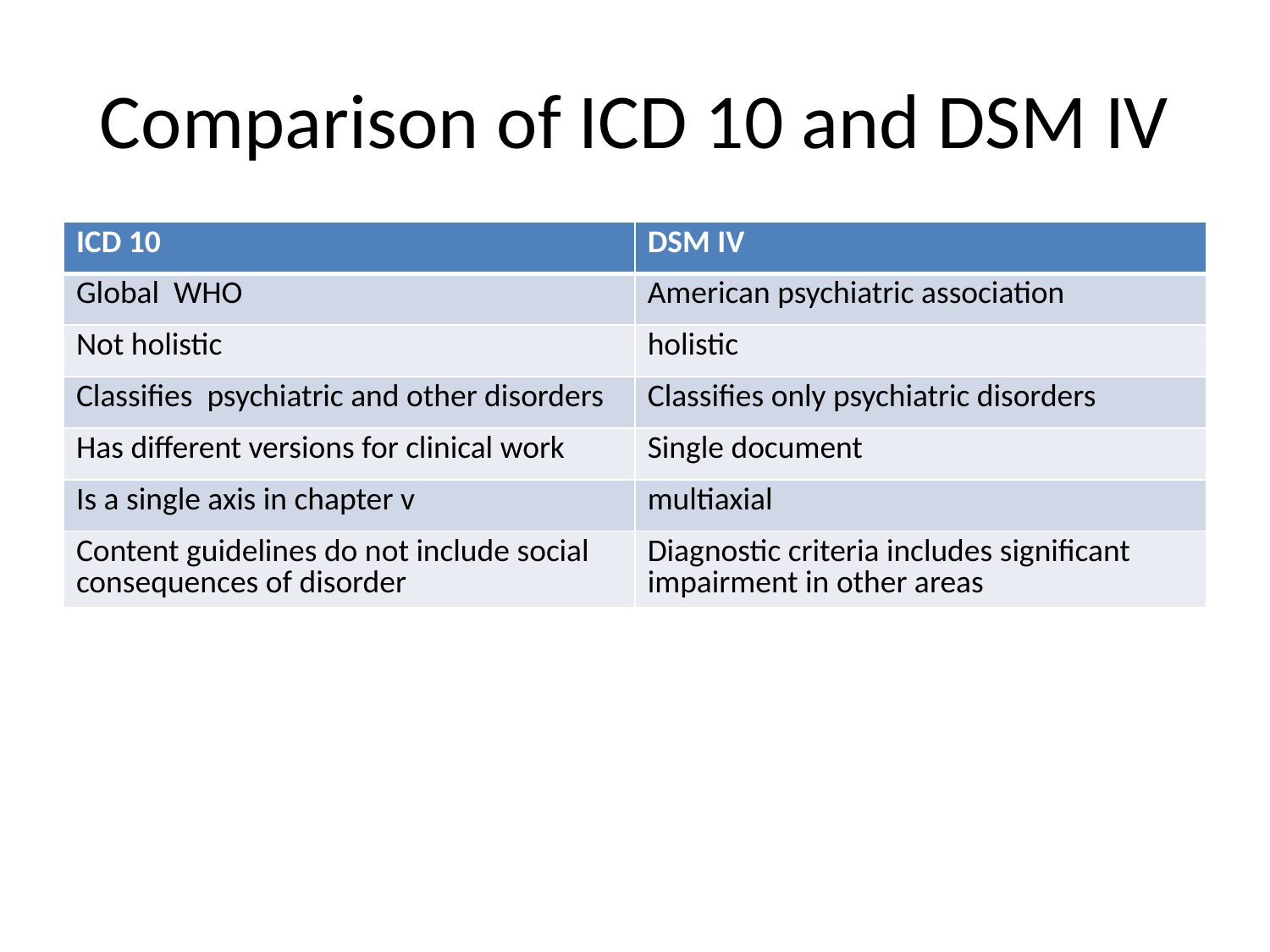

# Comparison of ICD 10 and DSM IV
| ICD 10 | DSM IV |
| --- | --- |
| Global WHO | American psychiatric association |
| Not holistic | holistic |
| Classifies psychiatric and other disorders | Classifies only psychiatric disorders |
| Has different versions for clinical work | Single document |
| Is a single axis in chapter v | multiaxial |
| Content guidelines do not include social consequences of disorder | Diagnostic criteria includes significant impairment in other areas |